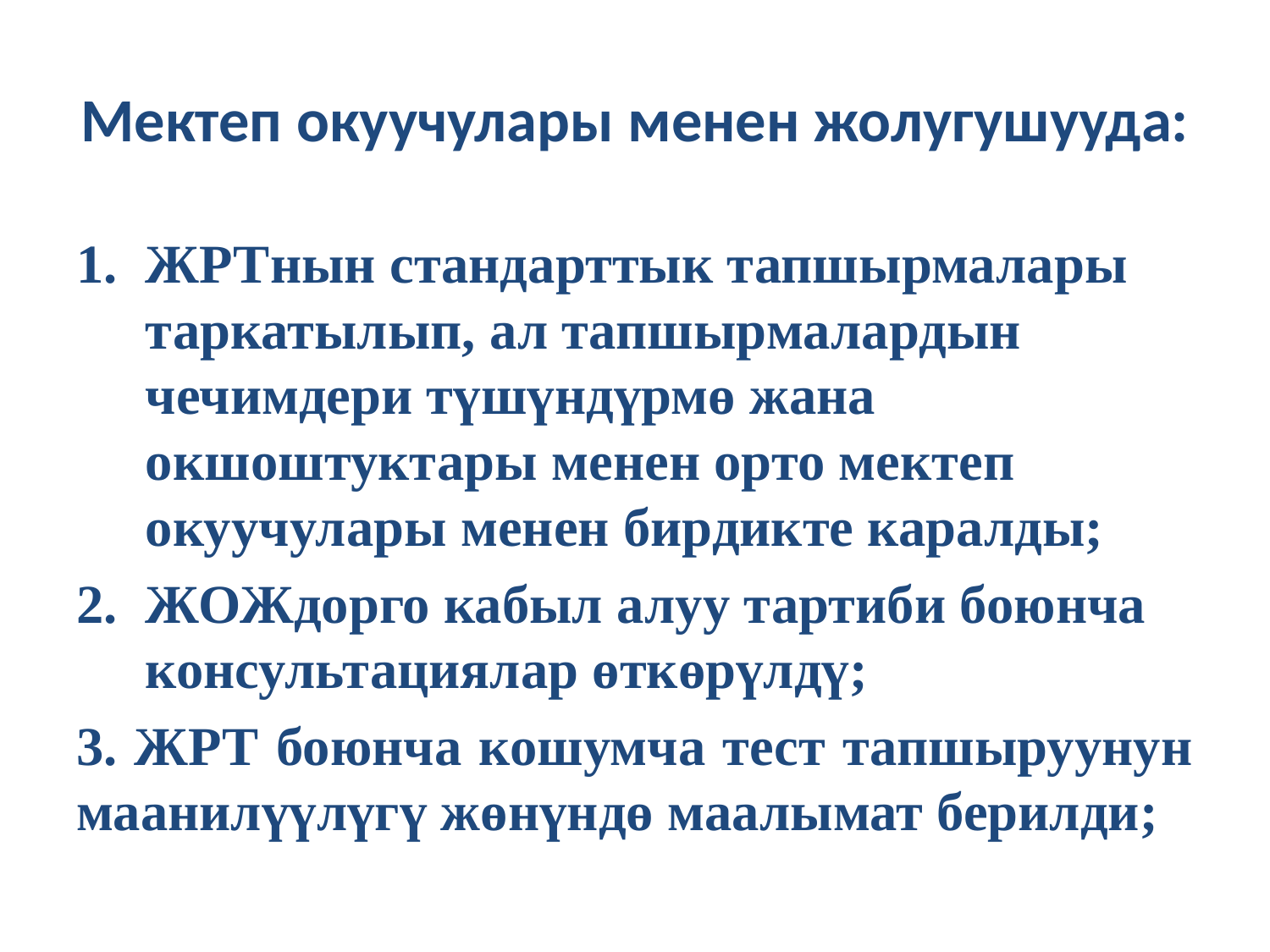

# Мектеп окуучулары менен жолугушууда:
ЖРТнын стандарттык тапшырмалары таркатылып, ал тапшырмалардын чечимдери түшүндүрмө жана окшоштуктары менен орто мектеп окуучулары менен бирдикте каралды;
ЖОЖдорго кабыл алуу тартиби боюнча консультациялар өткөрүлдү;
3. ЖРТ боюнча кошумча тест тапшыруунун маанилүүлүгү жөнүндө маалымат берилди;